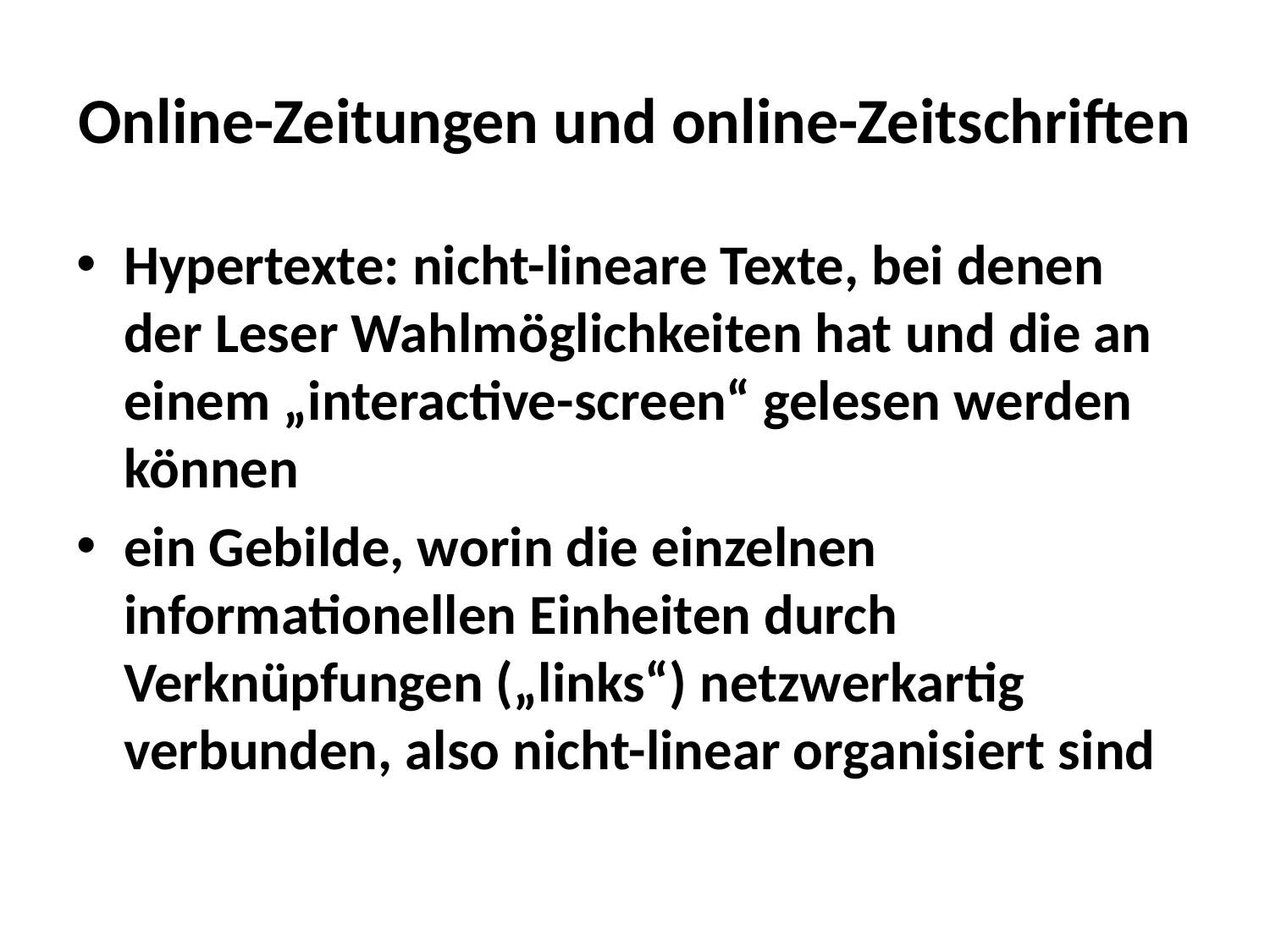

# Online-Zeitungen und online-Zeitschriften
Hypertexte: nicht-lineare Texte, bei denen der Leser Wahlmöglichkeiten hat und die an einem „interactive-screen“ gelesen werden können
ein Gebilde, worin die einzelnen informationellen Einheiten durch Verknüpfungen („links“) netzwerkartig verbunden, also nicht-linear organisiert sind